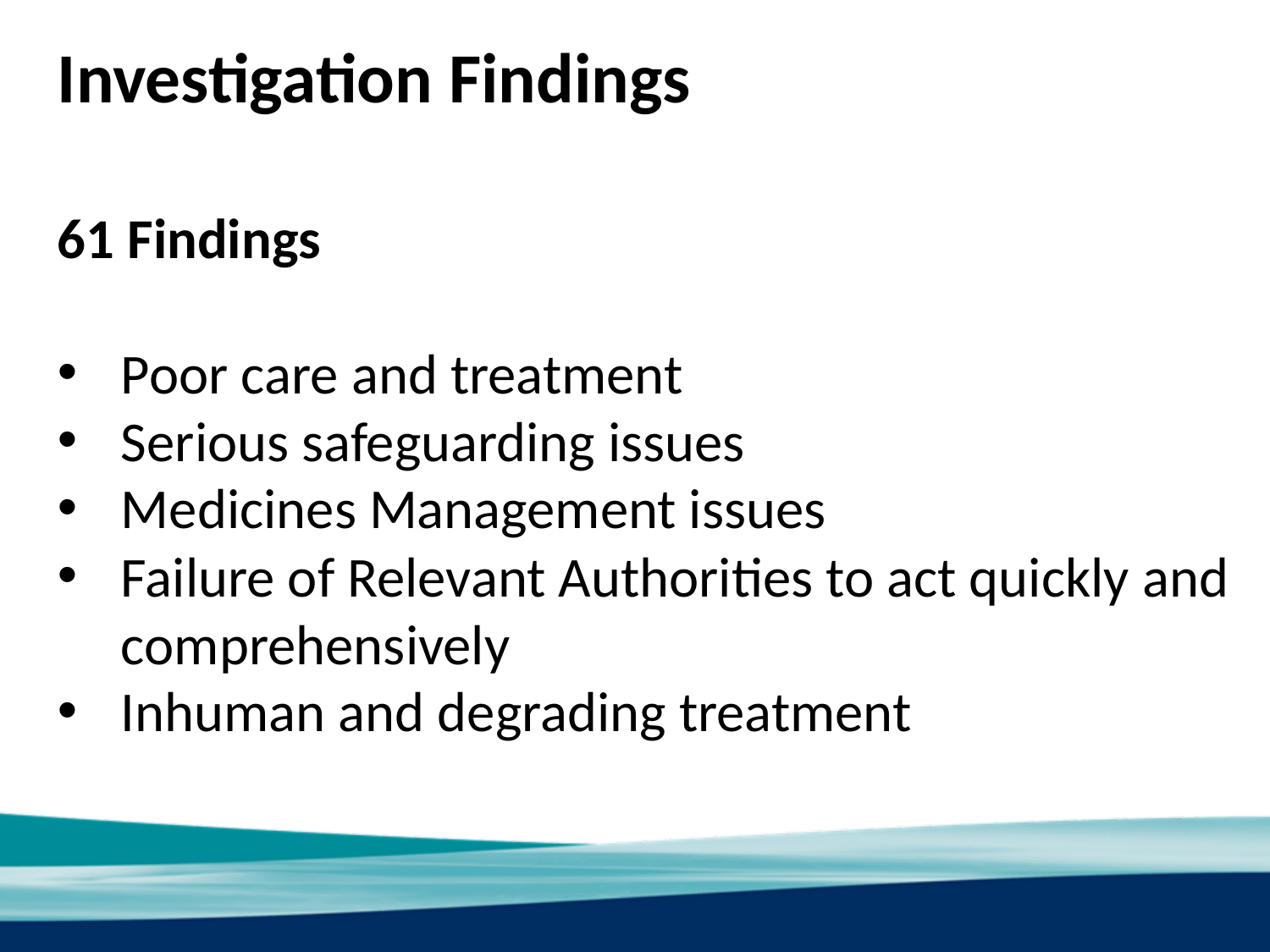

Investigation Findings

61 Findings

Poor care and treatment
Serious safeguarding issues
Medicines Management issues
Failure of Relevant Authorities to act quickly and comprehensively
Inhuman and degrading treatment

19